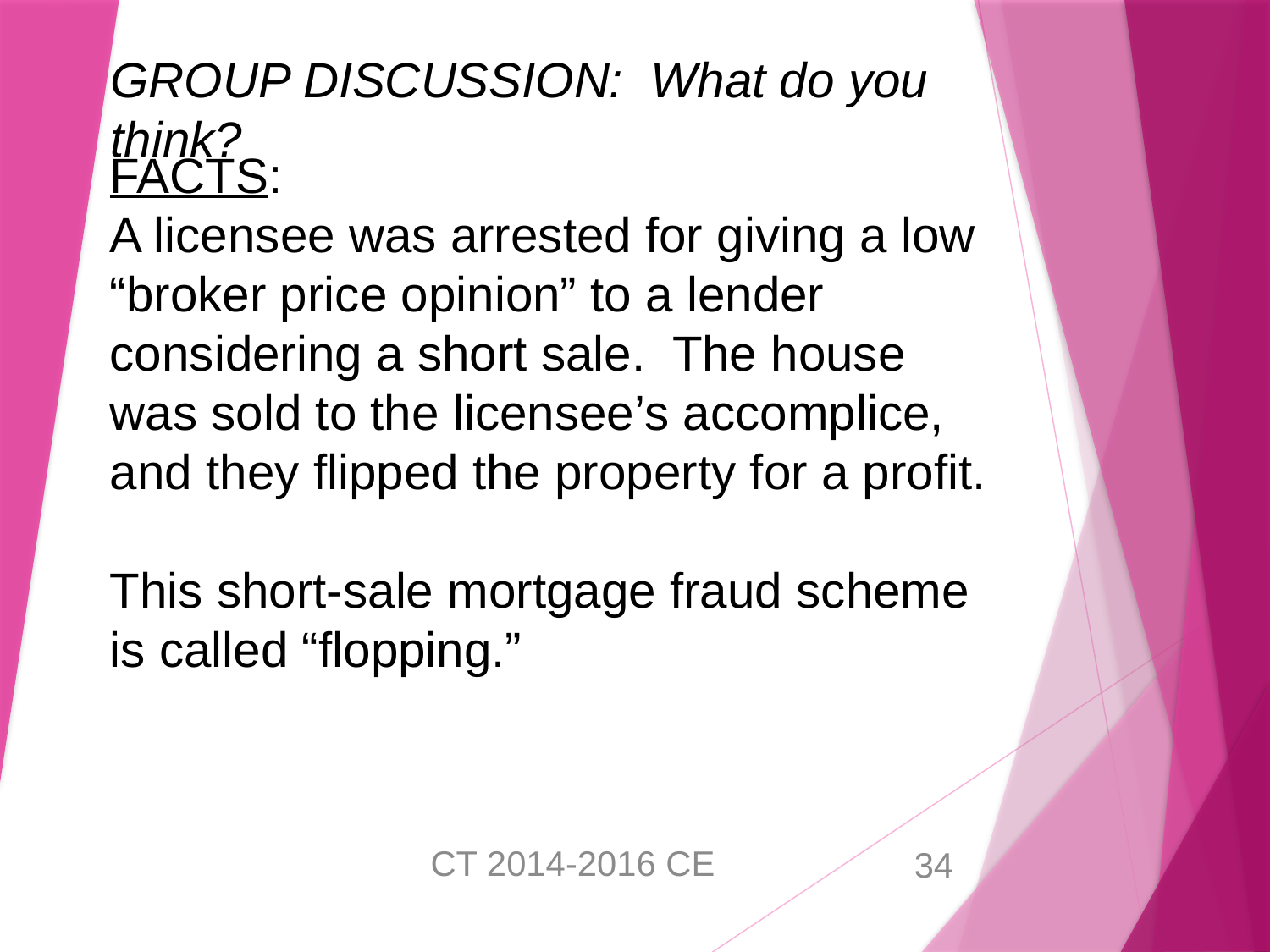

GROUP DISCUSSION:  What do you think?

FACTS:
A licensee was arrested for giving a low “broker price opinion” to a lender considering a short sale.  The house was sold to the licensee’s accomplice, and they flipped the property for a profit.

This short-sale mortgage fraud scheme is called “flopping.”

CT 2014-2016 CE
34